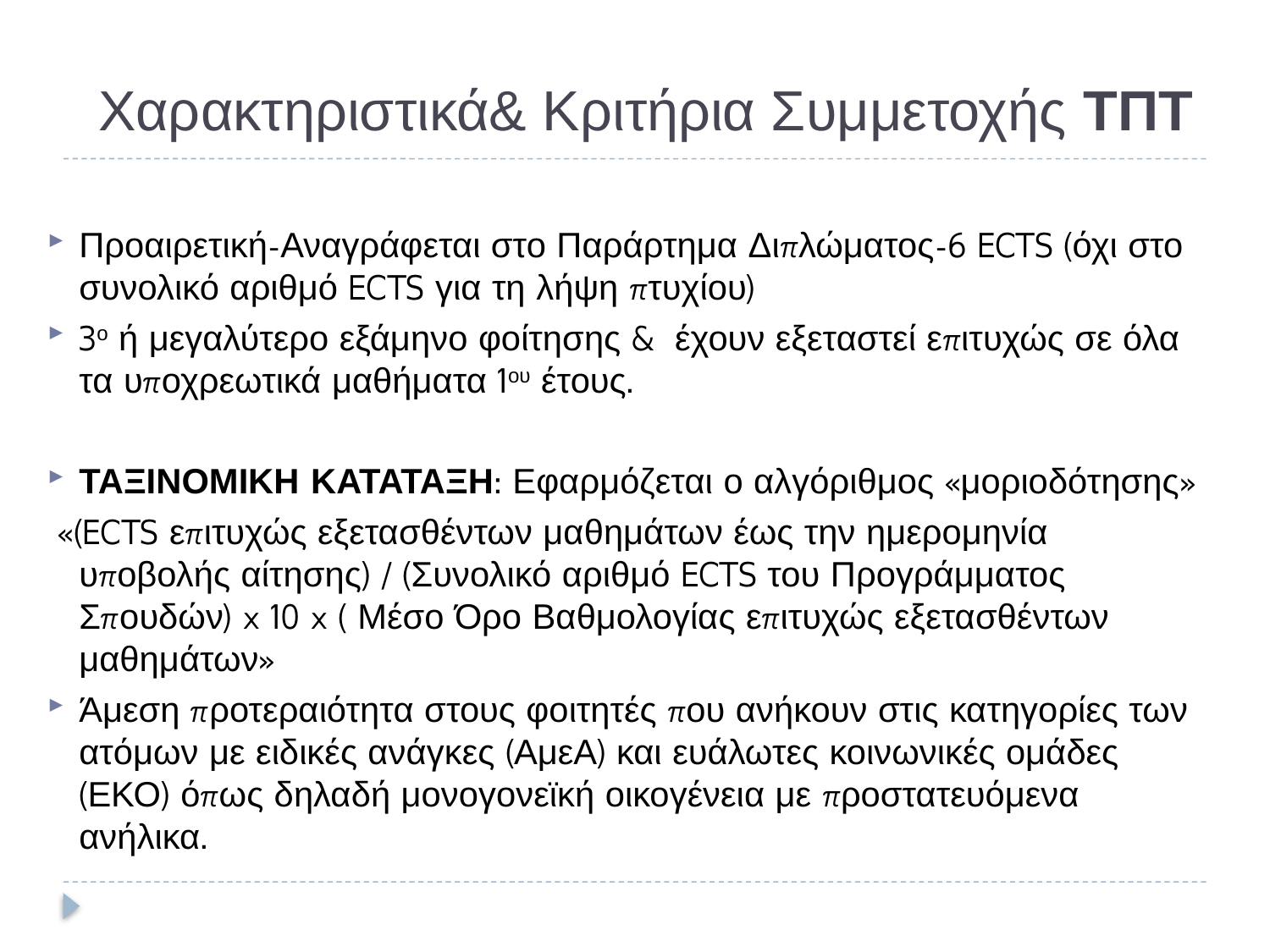

# Χαρακτηριστικά& Κριτήρια Συμμετοχής ΤΠΤ
Προαιρετική-Αναγράφεται στο Παράρτημα Διπλώματος-6 ECTS (όχι στο συνολικό αριθμό ECTS για τη λήψη πτυχίου)
3ο ή μεγαλύτερο εξάμηνο φοίτησης &  έχουν εξεταστεί επιτυχώς σε όλα τα υποχρεωτικά μαθήματα 1ου έτους.

ΤΑΞΙΝΟΜΙΚΗ ΚΑΤΑΤΑΞΗ: Εφαρμόζεται ο αλγόριθμος «μοριοδότησης»
 «(ECTS επιτυχώς εξετασθέντων μαθημάτων έως την ημερομηνία υποβολής αίτησης) / (Συνολικό αριθμό ECTS του Προγράμματος Σπουδών) x 10 x ( Μέσο Όρο Βαθμολογίας επιτυχώς εξετασθέντων μαθημάτων»
Άμεση προτεραιότητα στους φοιτητές που ανήκουν στις κατηγορίες των ατόμων με ειδικές ανάγκες (ΑμεΑ) και ευάλωτες κοινωνικές ομάδες (ΕΚΟ) όπως δηλαδή μονογονεϊκή οικογένεια με προστατευόμενα ανήλικα.